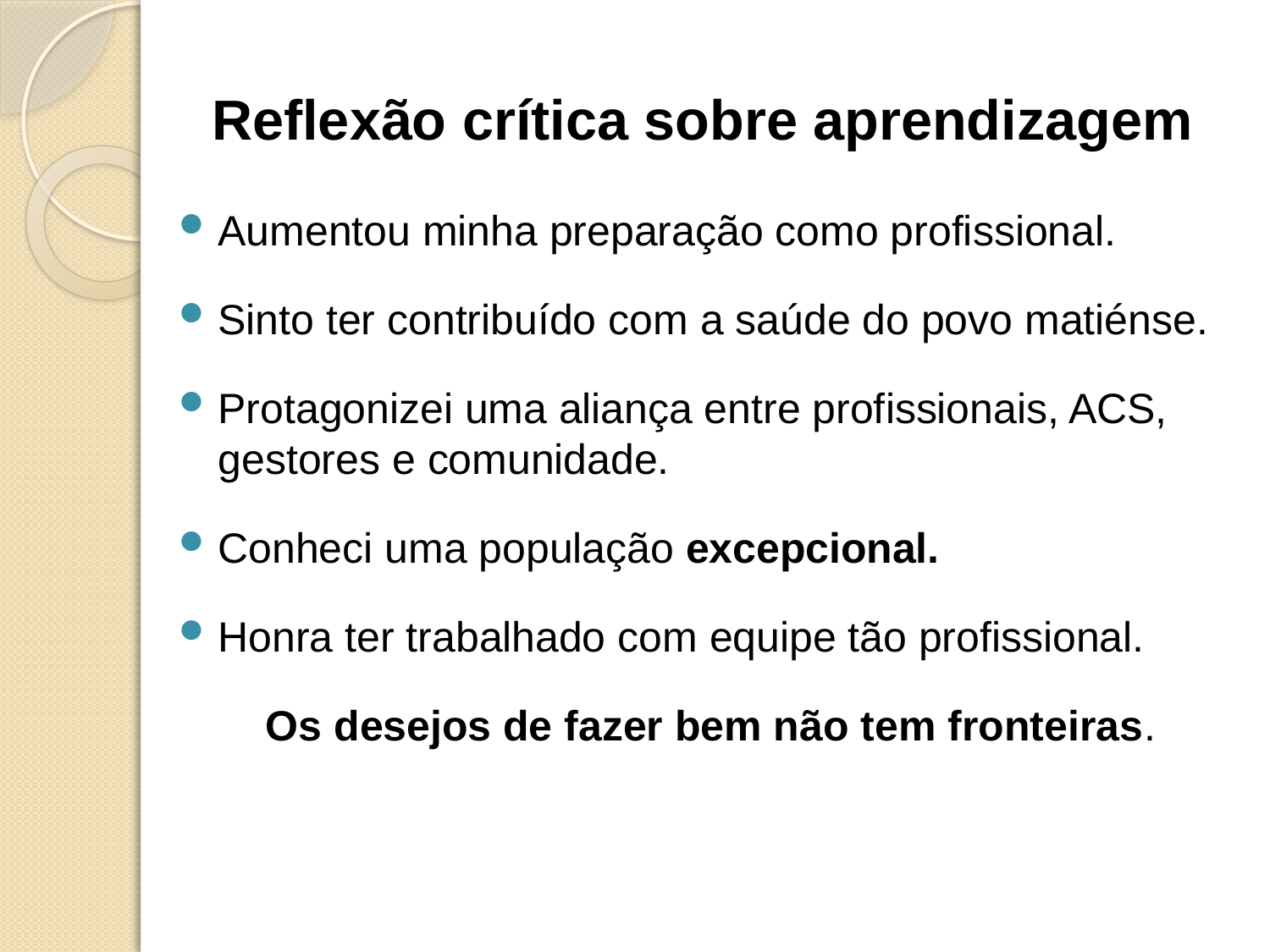

# Reflexão crítica sobre aprendizagem
Aumentou minha preparação como profissional.

Sinto ter contribuído com a saúde do povo matiénse.

Protagonizei uma aliança entre profissionais, ACS, gestores e comunidade.

Conheci uma população excepcional.

Honra ter trabalhado com equipe tão profissional.

Os desejos de fazer bem não tem fronteiras.